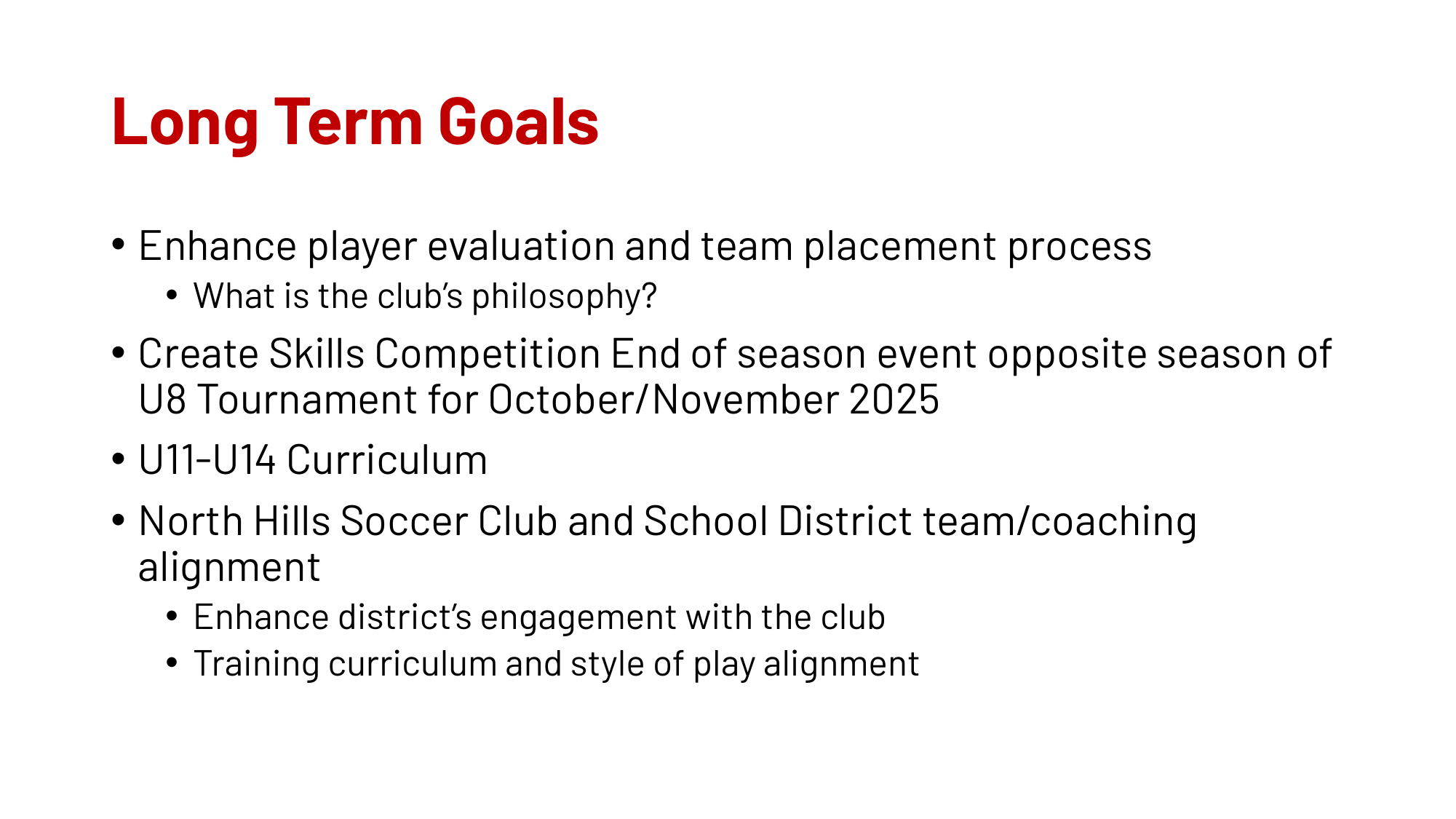

# Long Term Goals
Enhance player evaluation and team placement process
What is the club’s philosophy?
Create Skills Competition End of season event opposite season of U8 Tournament for October/November 2025
U11-U14 Curriculum
North Hills Soccer Club and School District team/coaching alignment
Enhance district’s engagement with the club
Training curriculum and style of play alignment